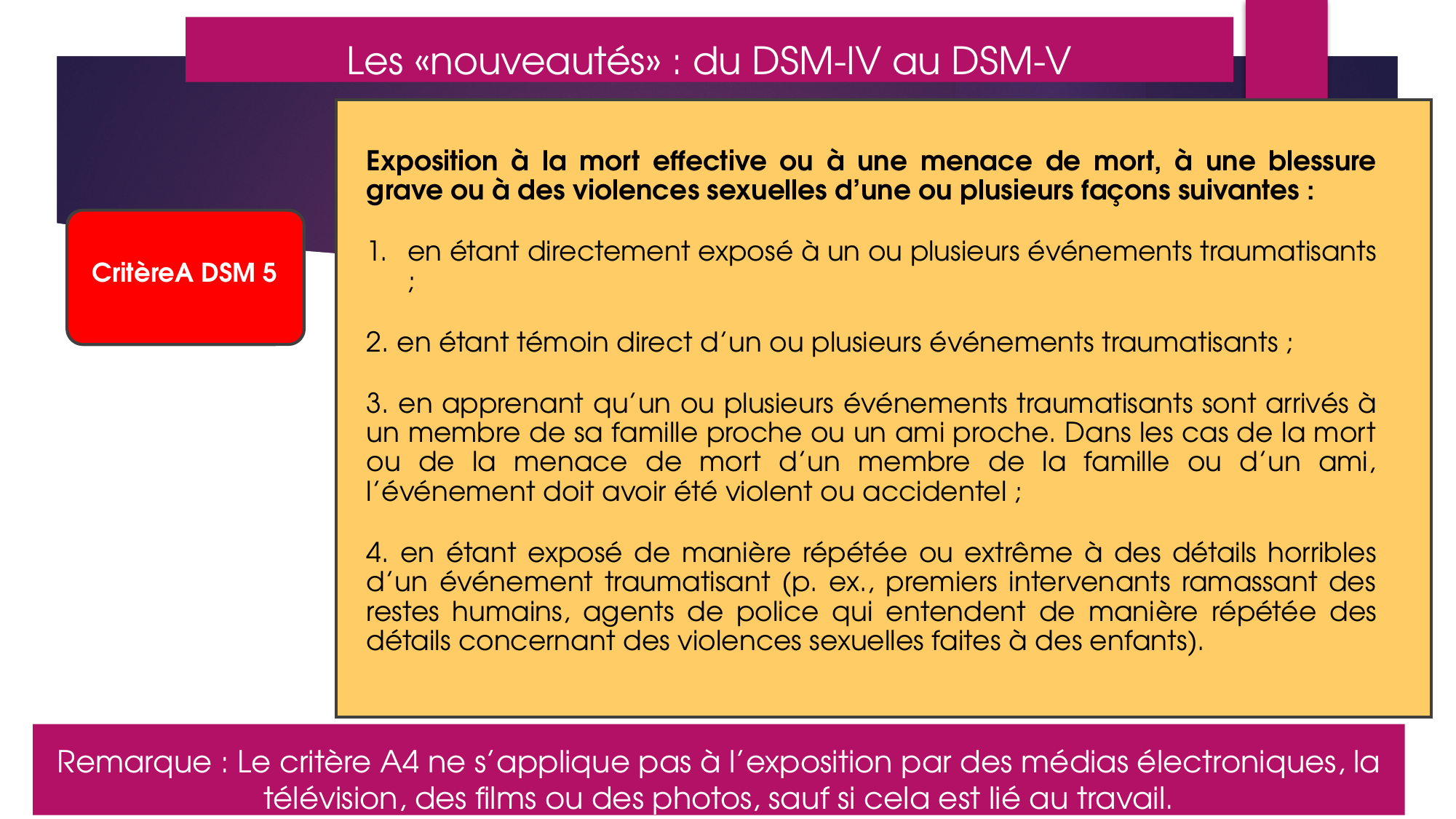

Les «nouveautés» : du DSM-IV au DSM-V

Exposition à la mort effective ou à une menace de mort, à une blessure grave ou à des violences sexuelles d’une ou plusieurs façons suivantes :

en étant directement exposé à un ou plusieurs événements traumatisants ;

2. en étant témoin direct d’un ou plusieurs événements traumatisants ;

3. en apprenant qu’un ou plusieurs événements traumatisants sont arrivés à un membre de sa famille proche ou un ami proche. Dans les cas de la mort ou de la menace de mort d’un membre de la famille ou d’un ami, l’événement doit avoir été violent ou accidentel ;

4. en étant exposé de manière répétée ou extrême à des détails horribles d’un événement traumatisant (p. ex., premiers intervenants ramassant des restes humains, agents de police qui entendent de manière répétée des détails concernant des violences sexuelles faites à des enfants).

CritèreA DSM 5
Remarque : Le critère A4 ne s’applique pas à l’exposition par des médias électroniques, la télévision, des films ou des photos, sauf si cela est lié au travail.